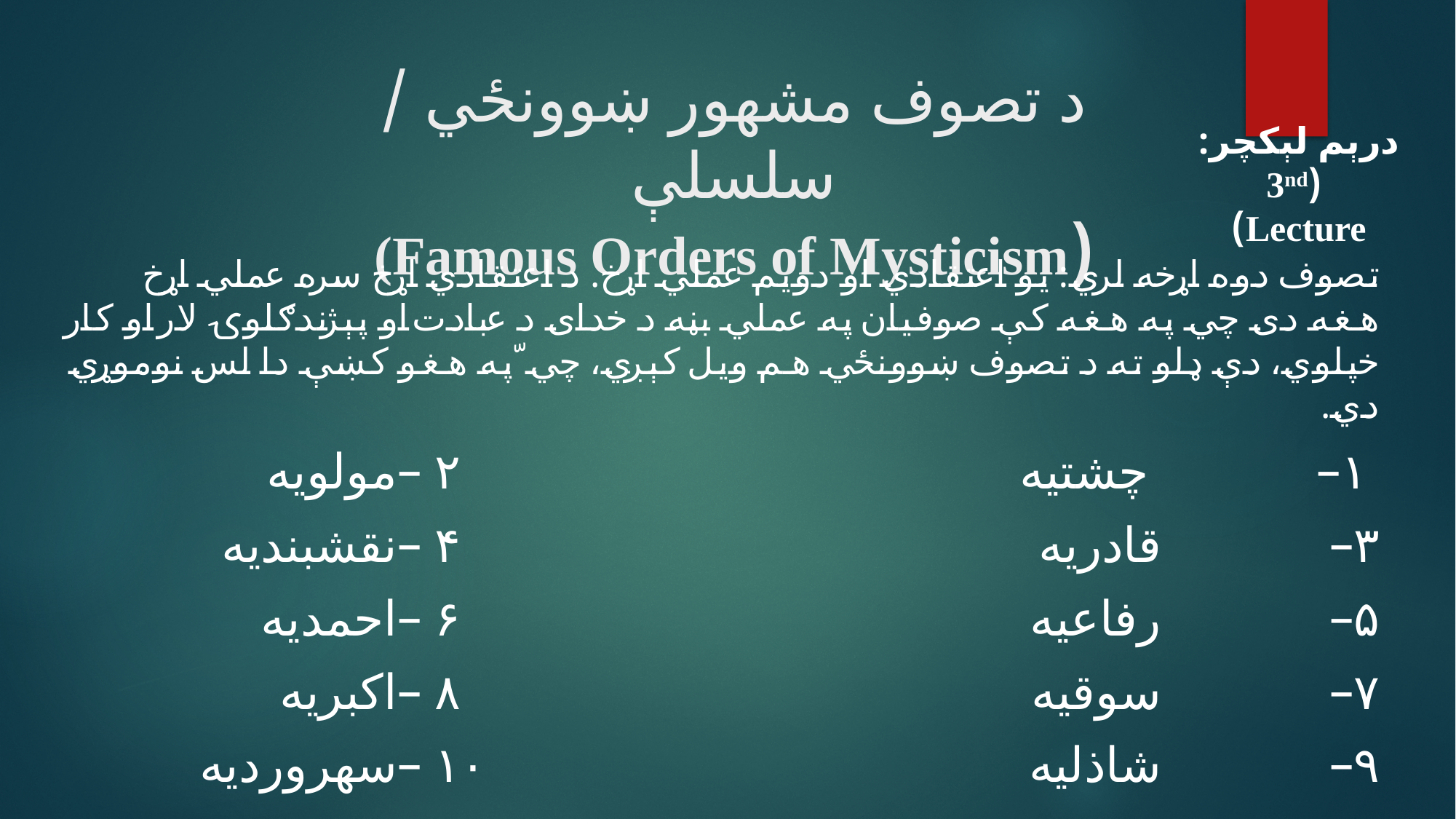

# د تصوف مشهور ښوونځي / سلسلې (Famous Orders of Mysticism)
درېم لېکچر:
 (3nd Lecture)
تصوف دوه اړخه لري: يو اعتقادي او دويم عملي اړخ. د اعتقادي اړخ سره عملي اړخ هغه دی چي په هغه کې صوفيان په عملي بڼه د خدای د عبادت او پېژندګلوۍ لار او کار خپلوي، دې ډلو ته د تصوف ښوونځي هم ويل کېږي، چي ّپه هغو کښې دا لس نوموړي دي.
 ۱– 			 چشتيه 						۲ –	مولويه
۳– 			قادريه						۴ –	نقشبنديه
۵– 			رفاعيه						۶ –	احمديه
۷– 			سوقيه						۸ –	اکبريه
۹– 			شاذليه						۱۰ –	سهرورديه